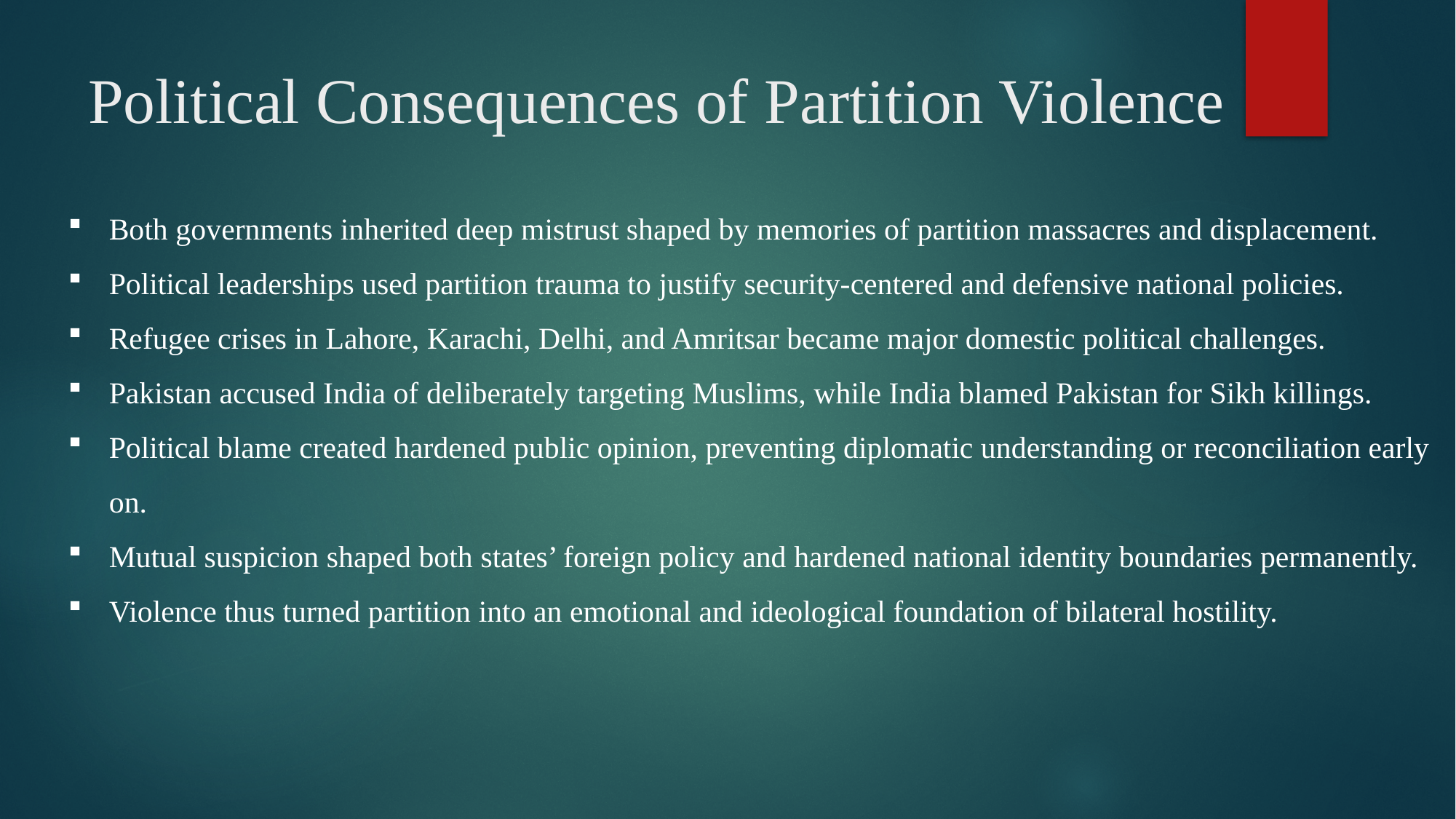

# Political Consequences of Partition Violence
Both governments inherited deep mistrust shaped by memories of partition massacres and displacement.
Political leaderships used partition trauma to justify security-centered and defensive national policies.
Refugee crises in Lahore, Karachi, Delhi, and Amritsar became major domestic political challenges.
Pakistan accused India of deliberately targeting Muslims, while India blamed Pakistan for Sikh killings.
Political blame created hardened public opinion, preventing diplomatic understanding or reconciliation early on.
Mutual suspicion shaped both states’ foreign policy and hardened national identity boundaries permanently.
Violence thus turned partition into an emotional and ideological foundation of bilateral hostility.